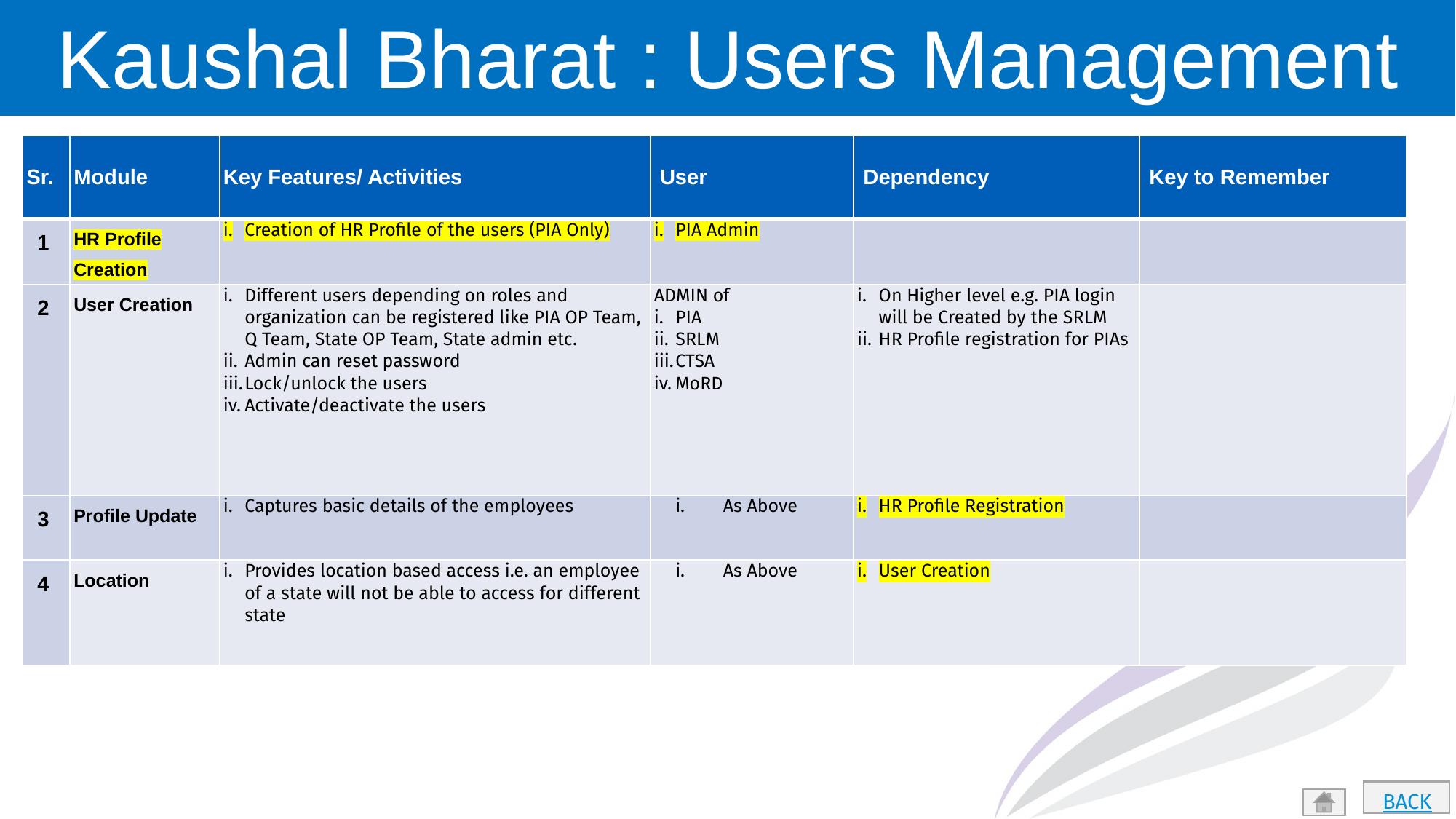

Kaushal Bharat : Users Management

| Sr. | Module | Key Features/ Activities | User | Dependency | Key to Remember |
| --- | --- | --- | --- | --- | --- |
| 1 | HR Profile Creation | Creation of HR Profile of the users (PIA Only) | PIA Admin |  |  |
| 2 | User Creation | Different users depending on roles and organization can be registered like PIA OP Team, Q Team, State OP Team, State admin etc. Admin can reset password Lock/unlock the users Activate/deactivate the users | ADMIN of PIA SRLM CTSA MoRD | On Higher level e.g. PIA login will be Created by the SRLM HR Profile registration for PIAs |  |
| 3 | Profile Update | Captures basic details of the employees | As Above | HR Profile Registration |  |
| 4 | Location | Provides location based access i.e. an employee of a state will not be able to access for different state | As Above | User Creation |  |
BACK